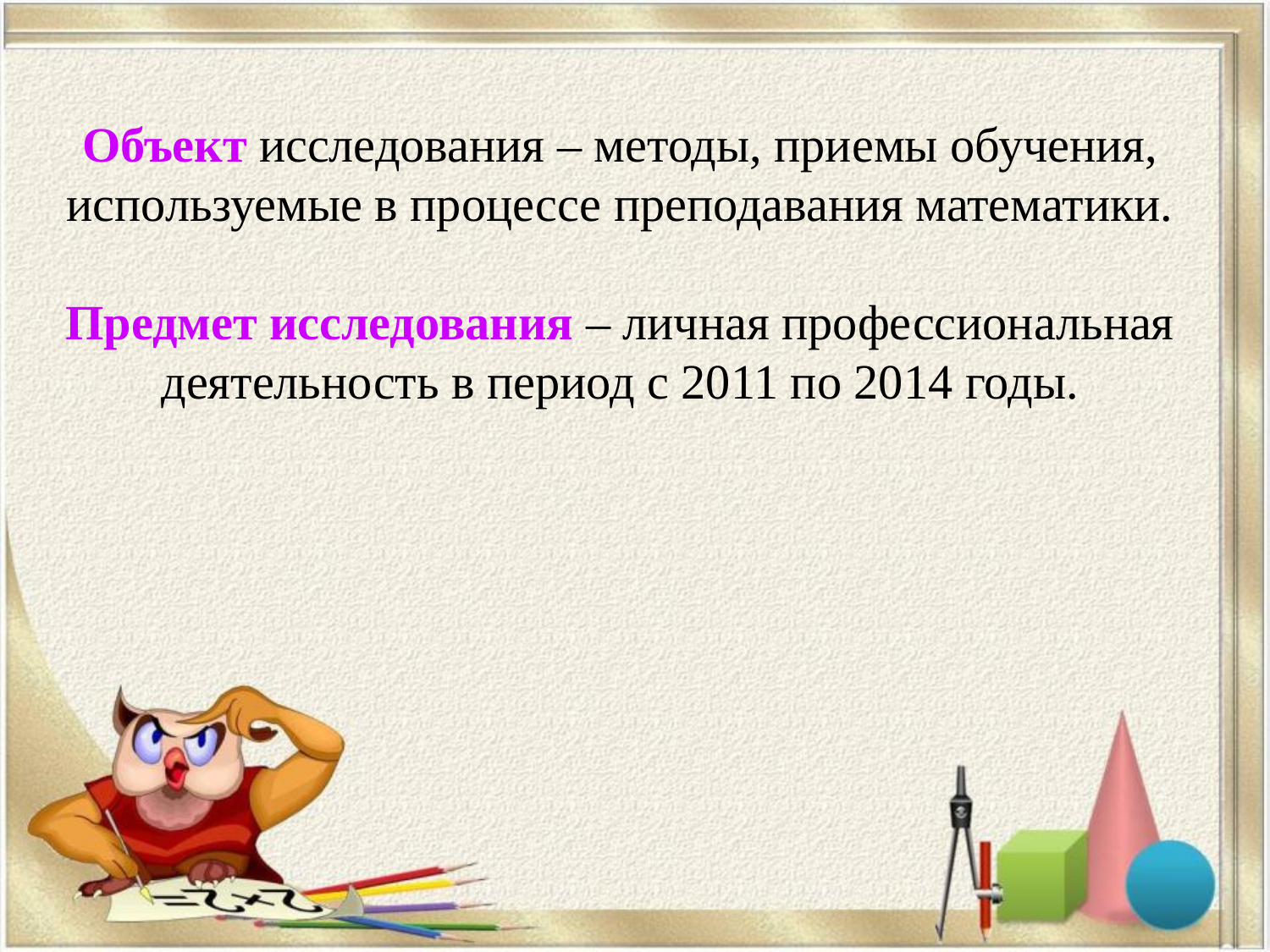

Объект исследования – методы, приемы обучения, используемые в процессе преподавания математики.

Предмет исследования – личная профессиональная деятельность в период с 2011 по 2014 годы.